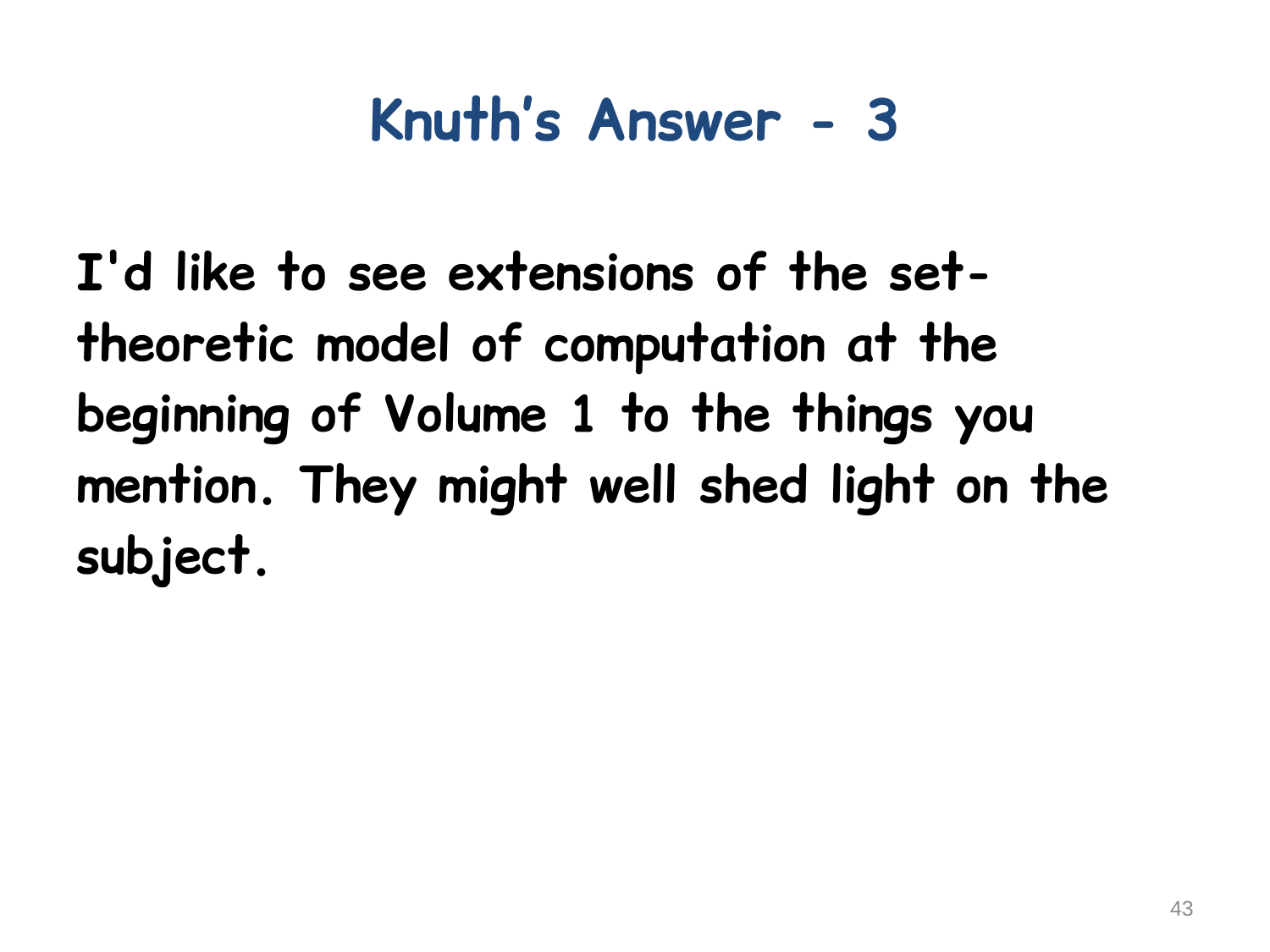

# Knuth’s Answer - 3
I'd like to see extensions of the set-theoretic model of computation at the beginning of Volume 1 to the things you mention. They might well shed light on the subject.
43